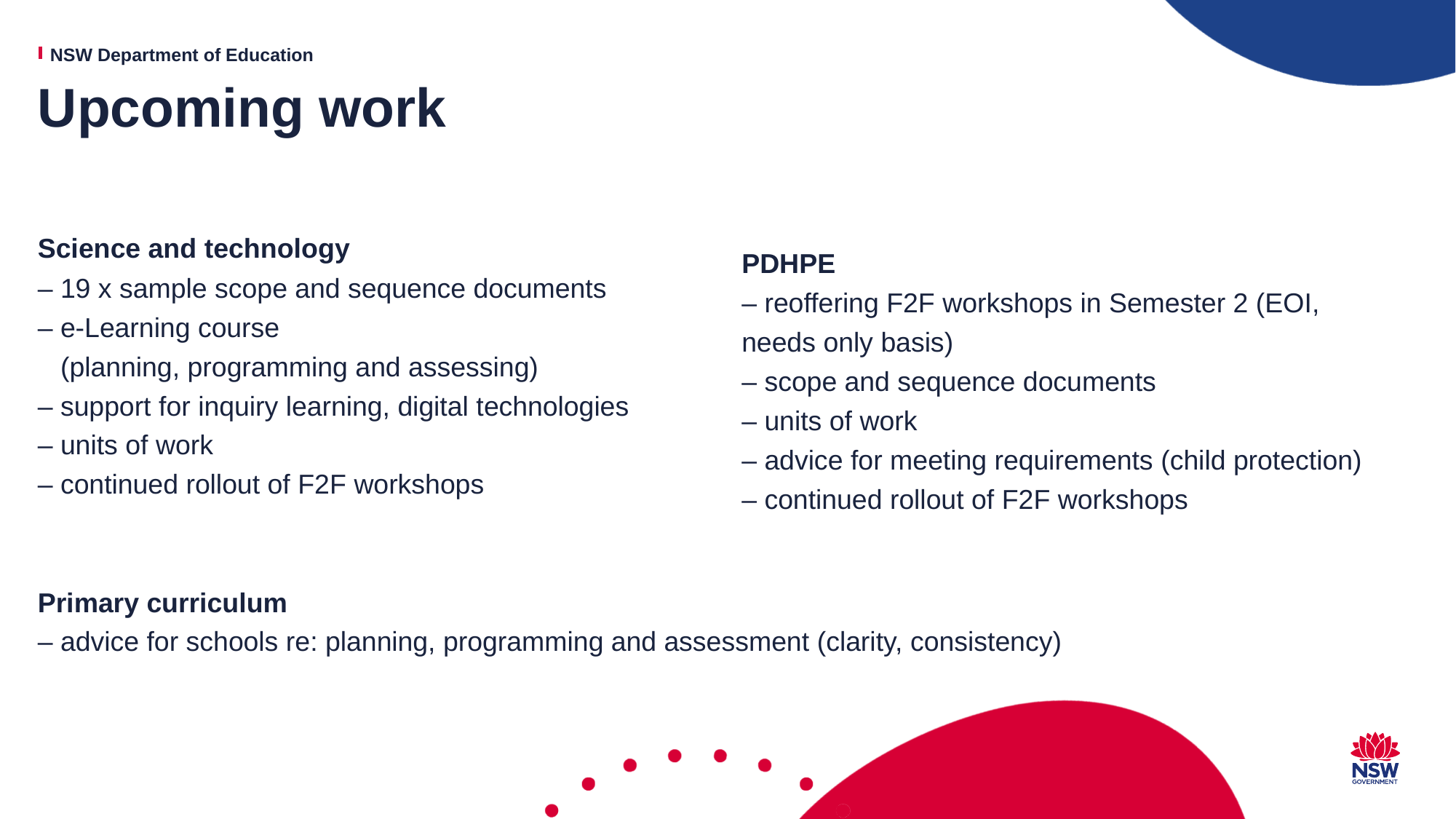

# Upcoming work

Science and technology
‒ 19 x sample scope and sequence documents
‒ e-Learning course
   (planning, programming and assessing)
‒ support for inquiry learning, digital technologies
‒ units of work
‒ continued rollout of F2F workshops
PDHPE
‒ reoffering F2F workshops in Semester 2 (EOI, needs only basis)
‒ scope and sequence documents
‒ units of work
‒ advice for meeting requirements (child protection)
‒ continued rollout of F2F workshops
Primary curriculum
‒ advice for schools re: planning, programming and assessment (clarity, consistency)